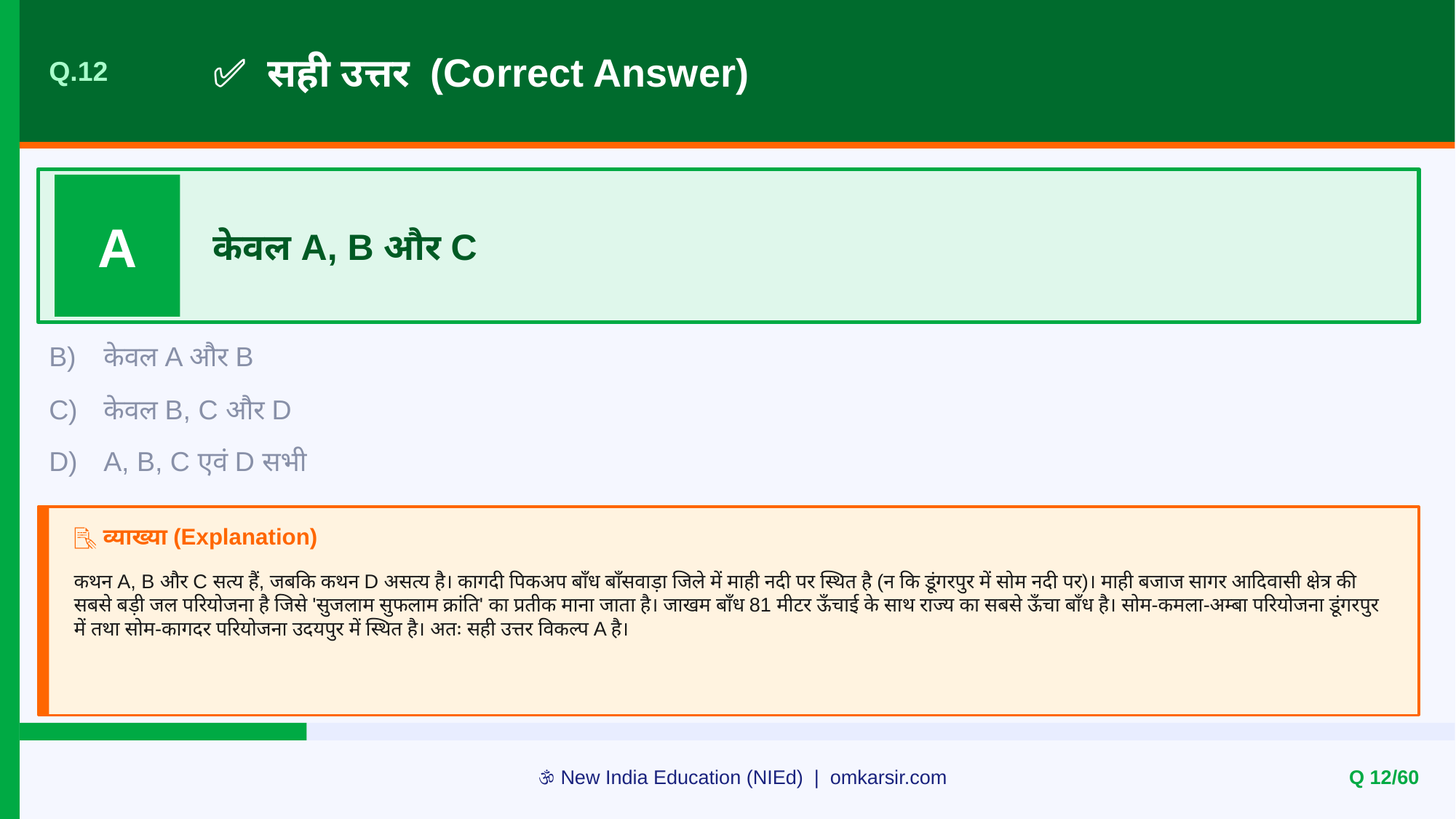

✅  सही उत्तर  (Correct Answer)
Q.12

A
केवल A, B और C
B)
केवल A और B
C)
केवल B, C और D
D)
A, B, C एवं D सभी

📝 व्याख्या (Explanation)
कथन A, B और C सत्य हैं, जबकि कथन D असत्य है। कागदी पिकअप बाँध बाँसवाड़ा जिले में माही नदी पर स्थित है (न कि डूंगरपुर में सोम नदी पर)। माही बजाज सागर आदिवासी क्षेत्र की सबसे बड़ी जल परियोजना है जिसे 'सुजलाम सुफलाम क्रांति' का प्रतीक माना जाता है। जाखम बाँध 81 मीटर ऊँचाई के साथ राज्य का सबसे ऊँचा बाँध है। सोम-कमला-अम्बा परियोजना डूंगरपुर में तथा सोम-कागदर परियोजना उदयपुर में स्थित है। अतः सही उत्तर विकल्प A है।

🕉️ New India Education (NIEd)  |  omkarsir.com
Q 12/60